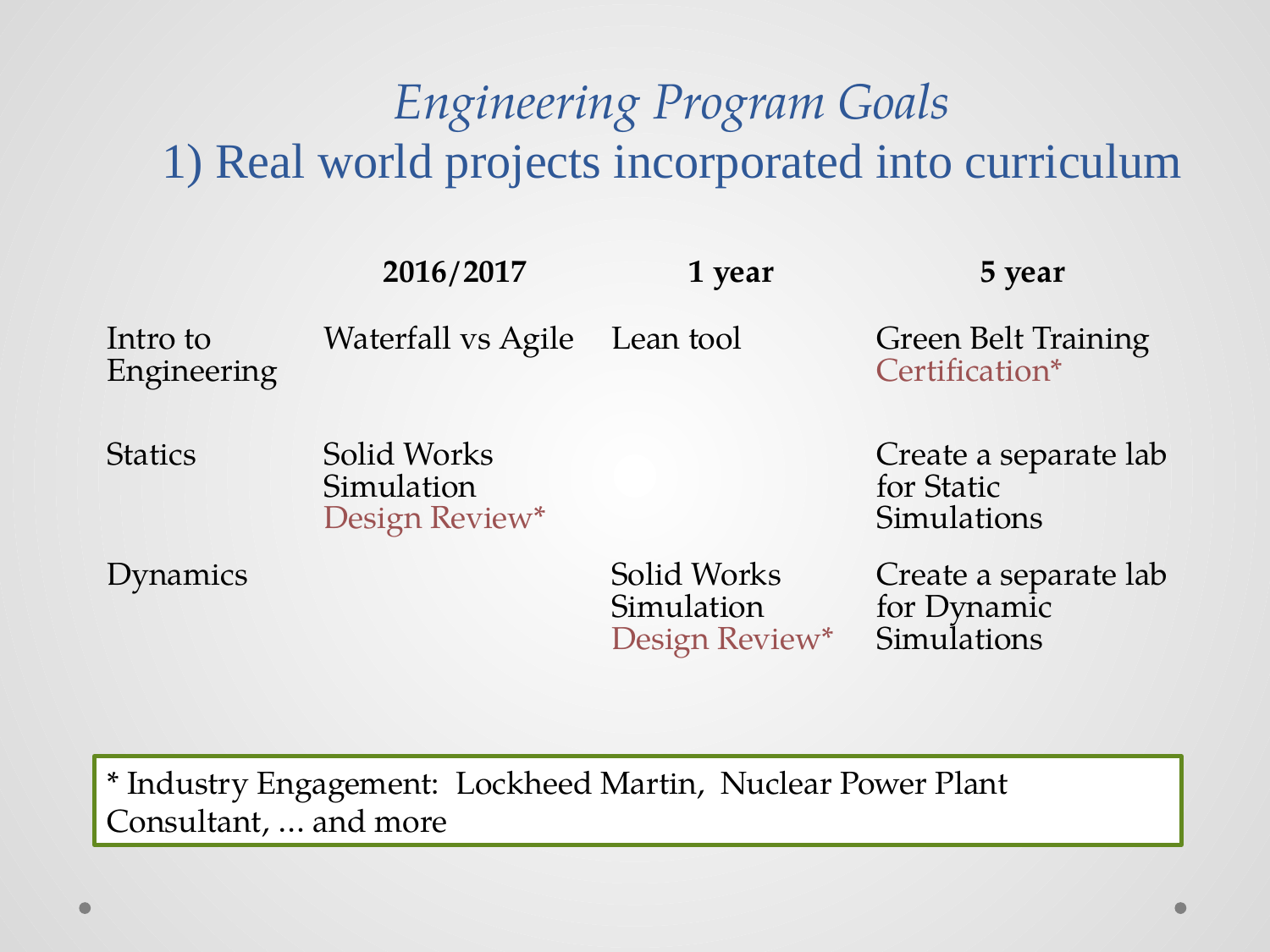

Engineering Program Goals
1) Real world projects incorporated into curriculum
|  | 2016/2017 | 1 year | 5 year |
| --- | --- | --- | --- |
| Intro to Engineering | Waterfall vs Agile | Lean tool | Green Belt Training Certification\* |
| Statics | Solid Works Simulation Design Review\* |  | Create a separate lab for Static Simulations |
| Dynamics |  | Solid Works Simulation Design Review\* | Create a separate lab for Dynamic Simulations |
* Industry Engagement:  Lockheed Martin,  Nuclear Power Plant Consultant, … and more